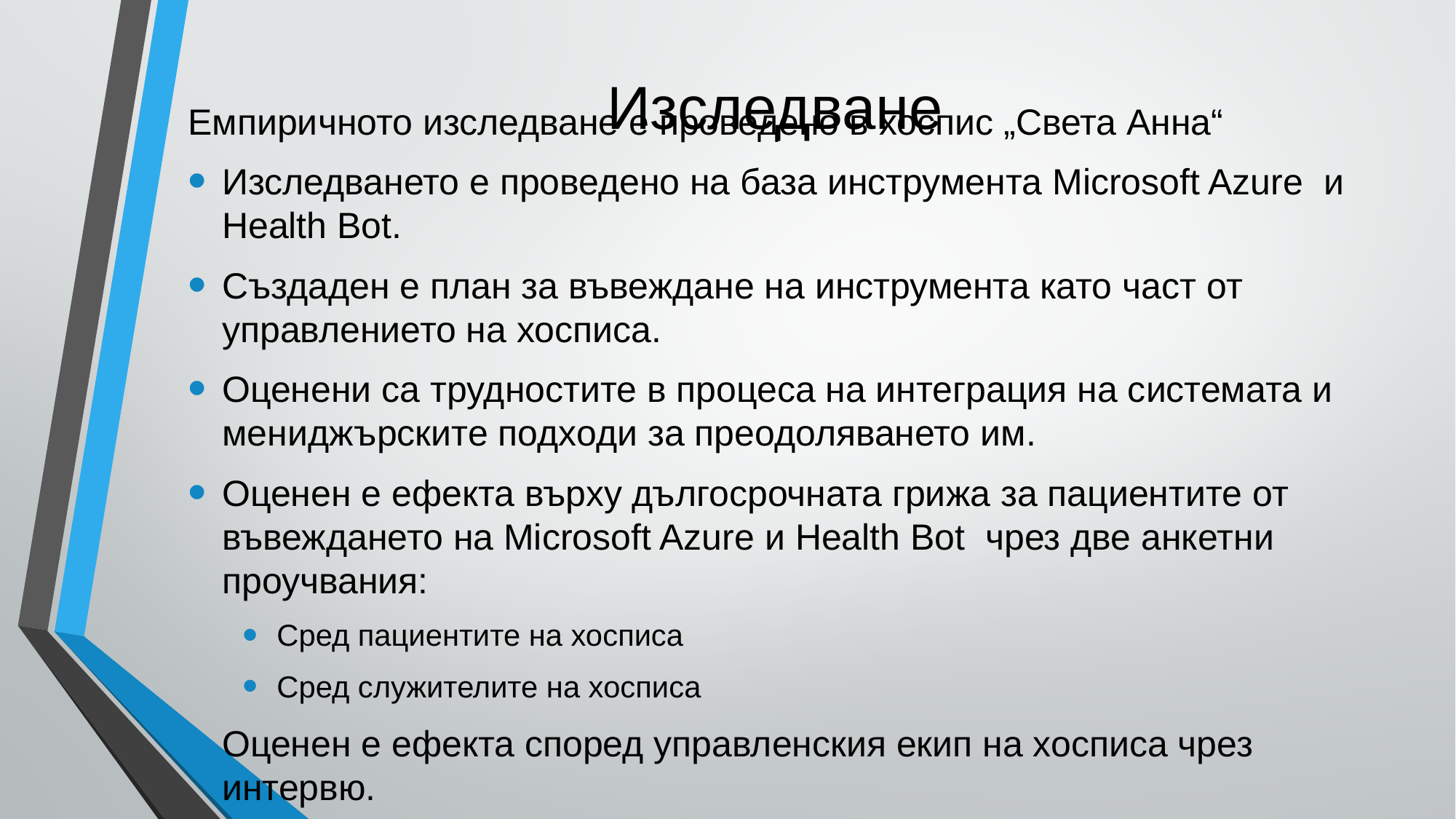

# Изследване
Емпиричното изследване е проведено в хоспис „Света Анна“
Изследването е проведено на база инструмента Microsoft Azure  и Health Bot.
Създаден е план за въвеждане на инструмента като част от управлението на хосписа.
Оценени са трудностите в процеса на интеграция на системата и мениджърските подходи за преодоляването им.
Оценен е ефекта върху дългосрочната грижа за пациентите от въвеждането на Microsoft Azure и Health Bot  чрез две анкетни проучвания:
Сред пациентите на хосписа
Сред служителите на хосписа
Оценен е ефекта според управленския екип на хосписа чрез интервю.